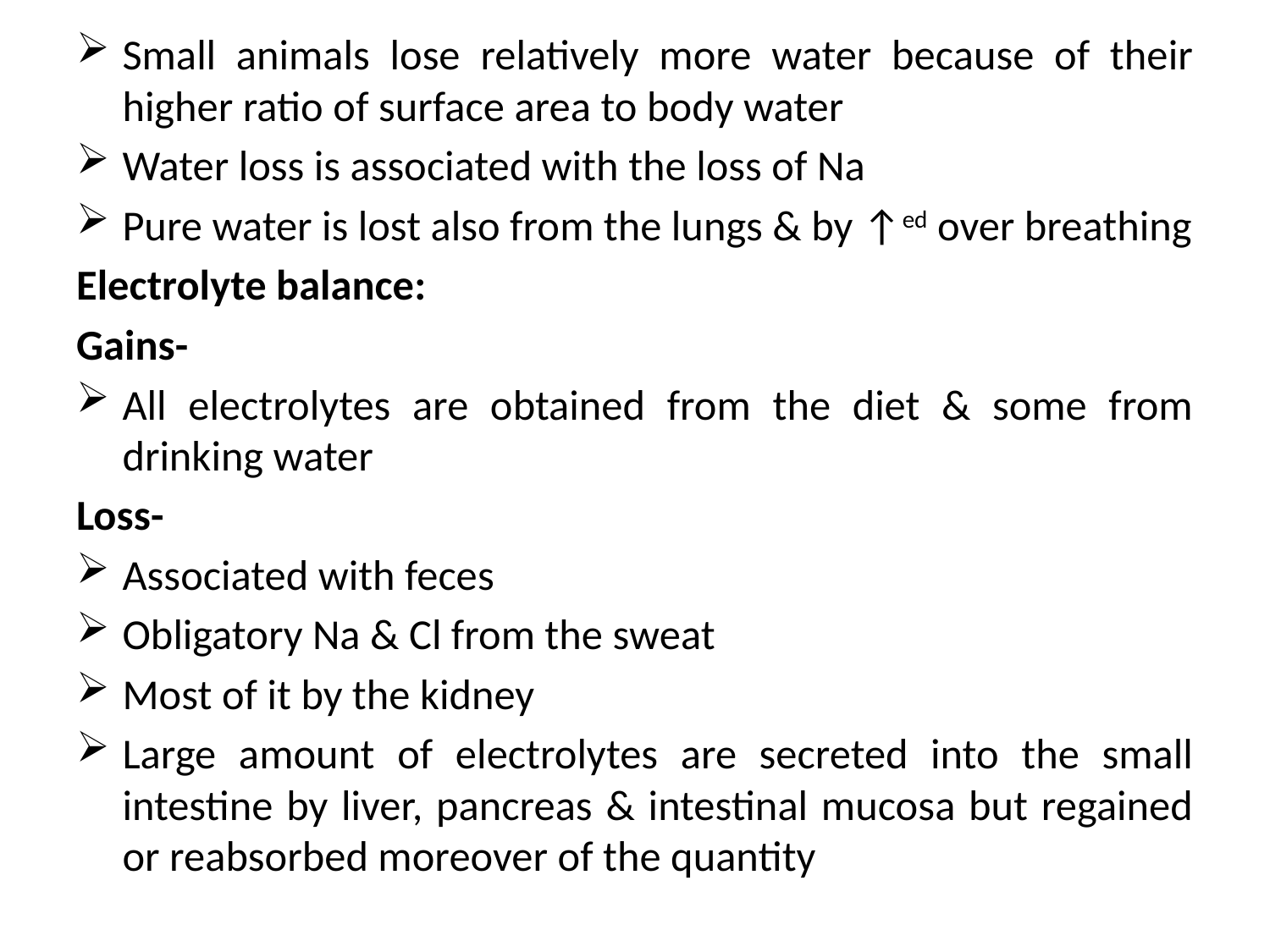

Small animals lose relatively more water because of their higher ratio of surface area to body water
Water loss is associated with the loss of Na
Pure water is lost also from the lungs & by ↑ed over breathing
Electrolyte balance:
Gains-
All electrolytes are obtained from the diet & some from drinking water
Loss-
Associated with feces
Obligatory Na & Cl from the sweat
Most of it by the kidney
Large amount of electrolytes are secreted into the small intestine by liver, pancreas & intestinal mucosa but regained or reabsorbed moreover of the quantity